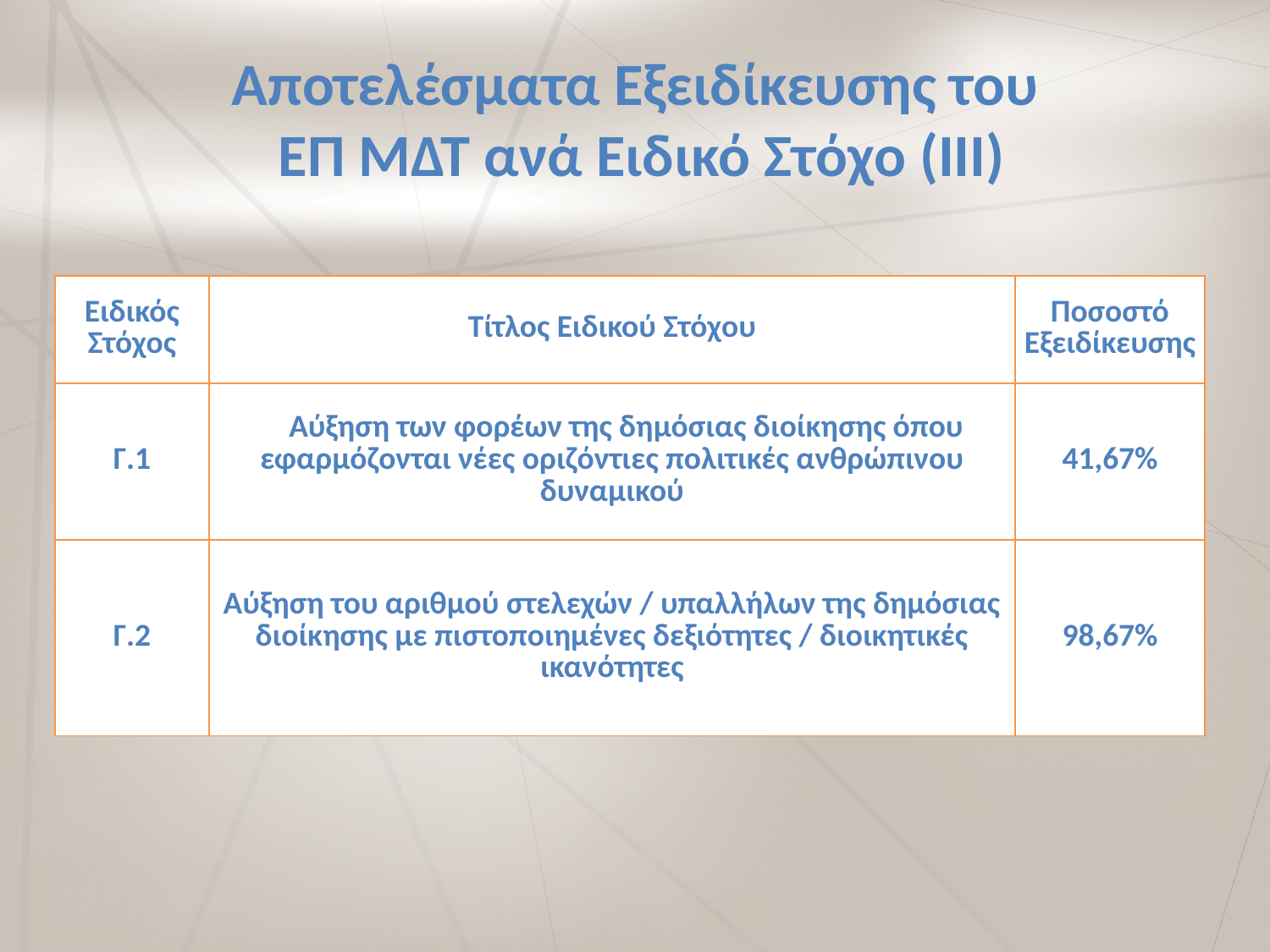

# Αποτελέσματα Εξειδίκευσης του ΕΠ ΜΔΤ ανά Ειδικό Στόχο (ΙΙΙ)
| Ειδικός Στόχος | Τίτλος Ειδικού Στόχου | Ποσοστό Εξειδίκευσης |
| --- | --- | --- |
| Γ.1 | Αύξηση των φορέων της δημόσιας διοίκησης όπου εφαρμόζονται νέες οριζόντιες πολιτικές ανθρώπινου δυναμικού | 41,67% |
| Γ.2 | Αύξηση του αριθμού στελεχών / υπαλλήλων της δημόσιας διοίκησης με πιστοποιημένες δεξιότητες / διοικητικές ικανότητες | 98,67% |